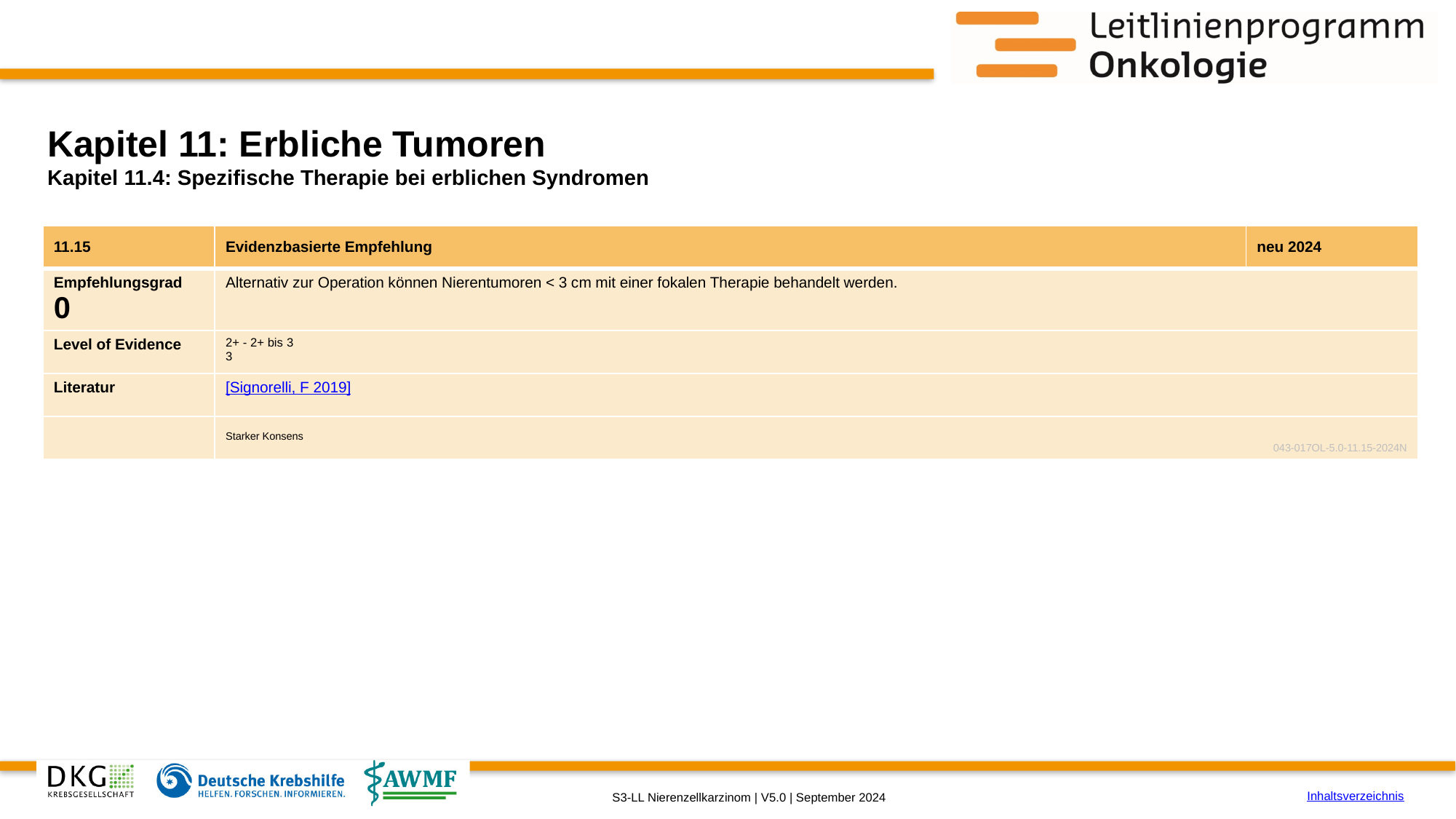

# Kapitel 11: Erbliche Tumoren
Kapitel 11.4: Spezifische Therapie bei erblichen Syndromen
| 11.15 | Evidenzbasierte Empfehlung | neu 2024 |
| --- | --- | --- |
| Empfehlungsgrad 0 | Alternativ zur Operation können Nierentumoren < 3 cm mit einer fokalen Therapie behandelt werden. |  |
| Level of Evidence | 2+ - 2+ bis 3 3 |  |
| Literatur | [Signorelli, F 2019] |  |
|  | Starker Konsens 043-017OL-5.0-11.15-2024N |  |
Inhaltsverzeichnis
S3-LL Nierenzellkarzinom | V5.0 | September 2024